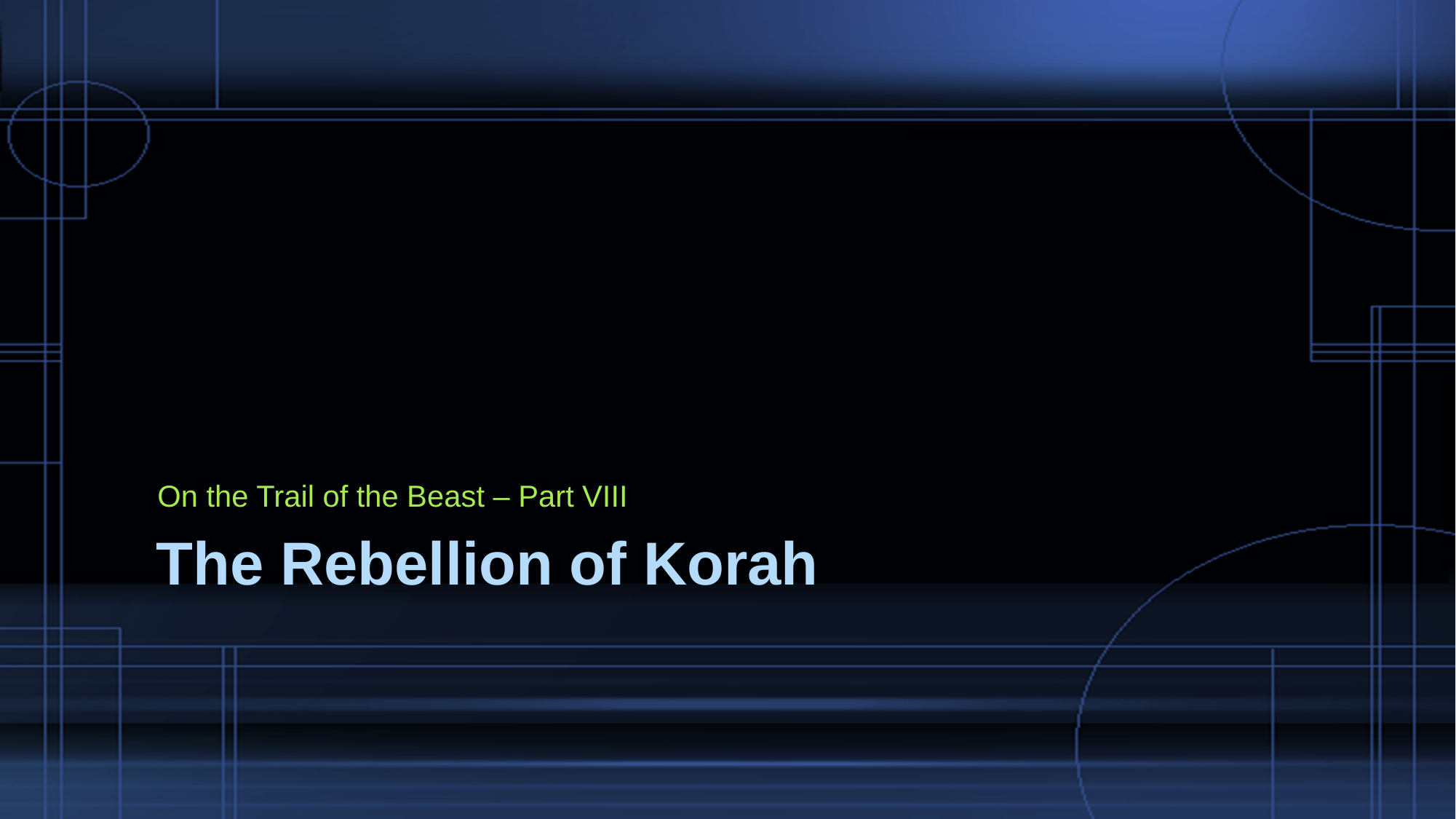

On the Trail of the Beast – Part VIII
# The Rebellion of Korah